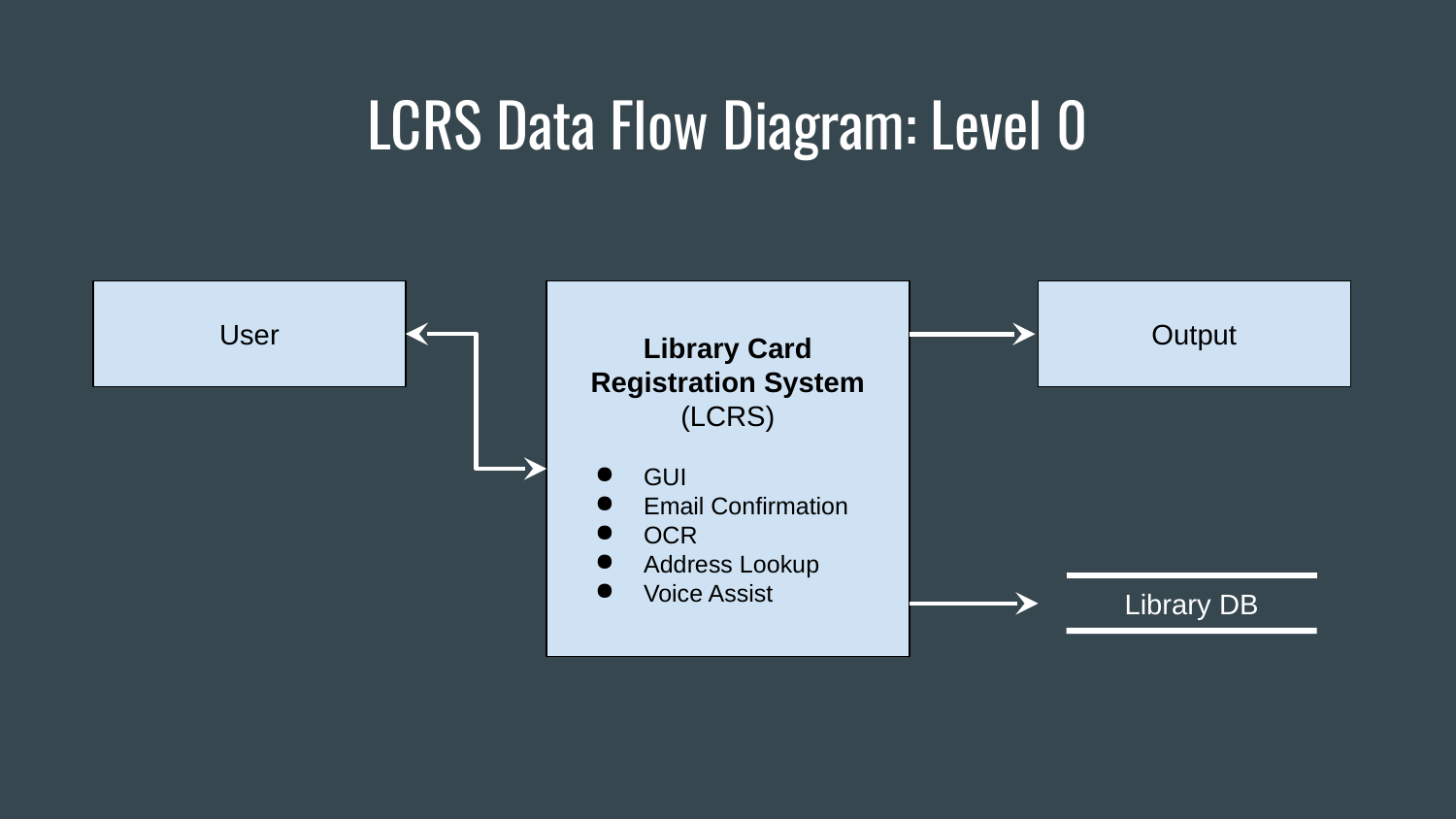

LCRS Data Flow Diagram: Level 0
Library Card Registration System
(LCRS)

GUI
Email Confirmation
OCR
Address Lookup
Voice Assist
User
Output
Library DB